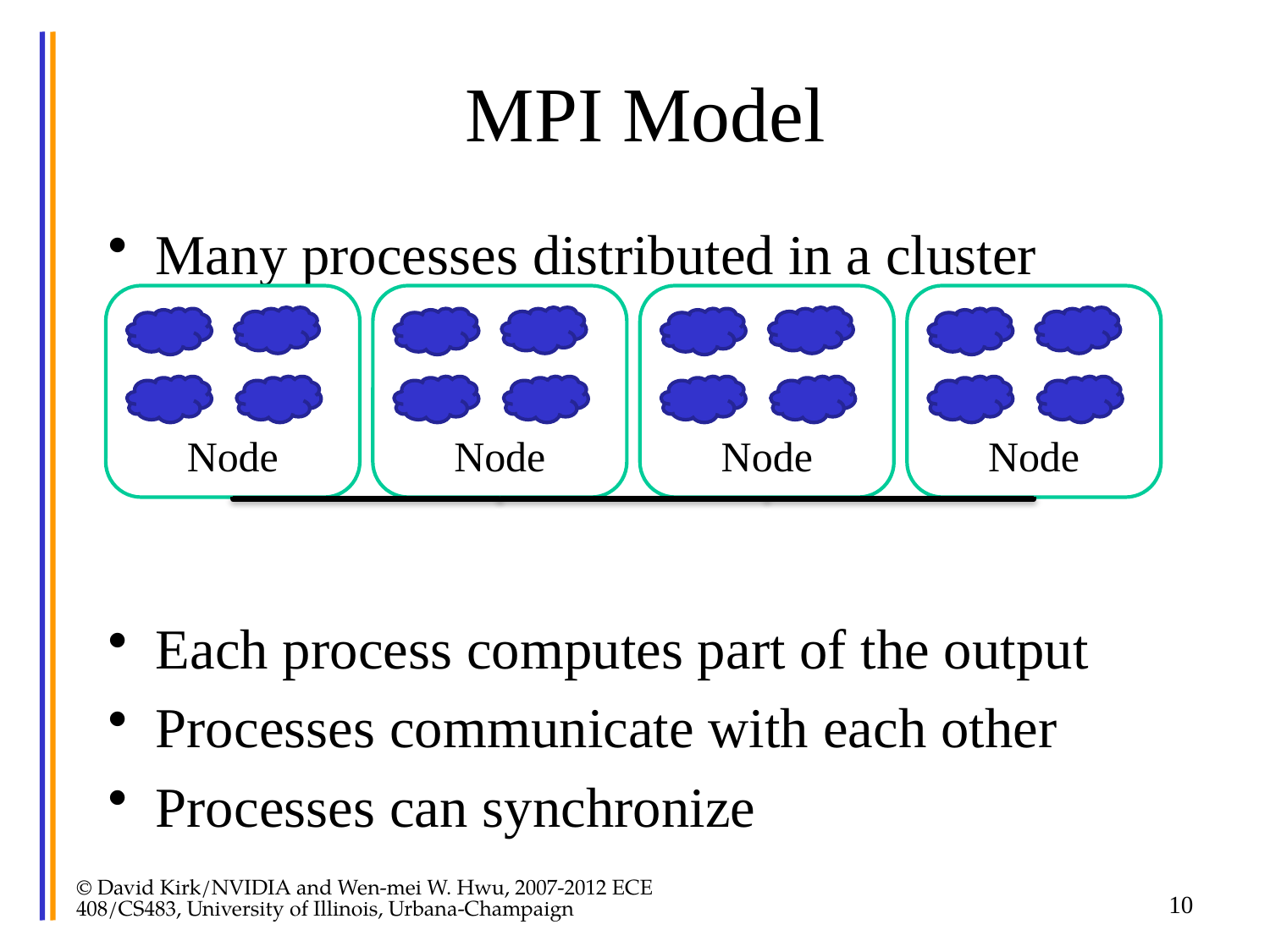

# MPI Model
Many processes distributed in a cluster

Each process computes part of the output
Processes communicate with each other
Processes can synchronize
Node

Node

Node

Node

© David Kirk/NVIDIA and Wen-mei W. Hwu, 2007-2012 ECE408/CS483, University of Illinois, Urbana-Champaign
10